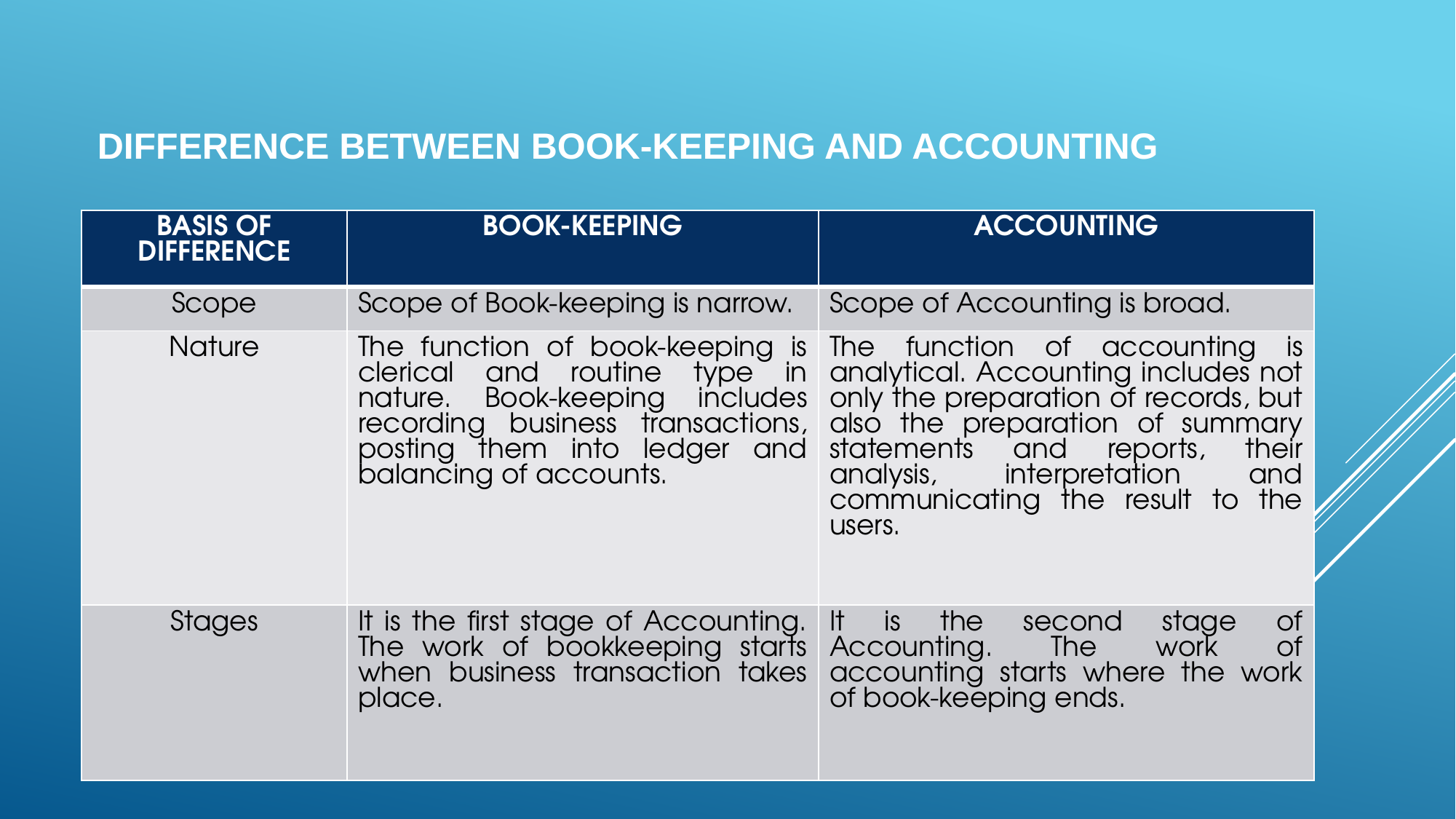

# Difference between Book-keeping and Accounting
| BASIS OF DIFFERENCE | BOOK-KEEPING | ACCOUNTING |
| --- | --- | --- |
| Scope | Scope of Book-keeping is narrow. | Scope of Accounting is broad. |
| Nature | The function of book-keeping is clerical and routine type in nature. Book-keeping includes recording business transactions, posting them into ledger and balancing of accounts. | The function of accounting is analytical. Accounting includes not only the preparation of records, but also the preparation of summary statements and reports, their analysis, interpretation and communicating the result to the users. |
| Stages | It is the first stage of Accounting. The work of bookkeeping starts when business transaction takes place. | It is the second stage of Accounting. The work of accounting starts where the work of book-keeping ends. |